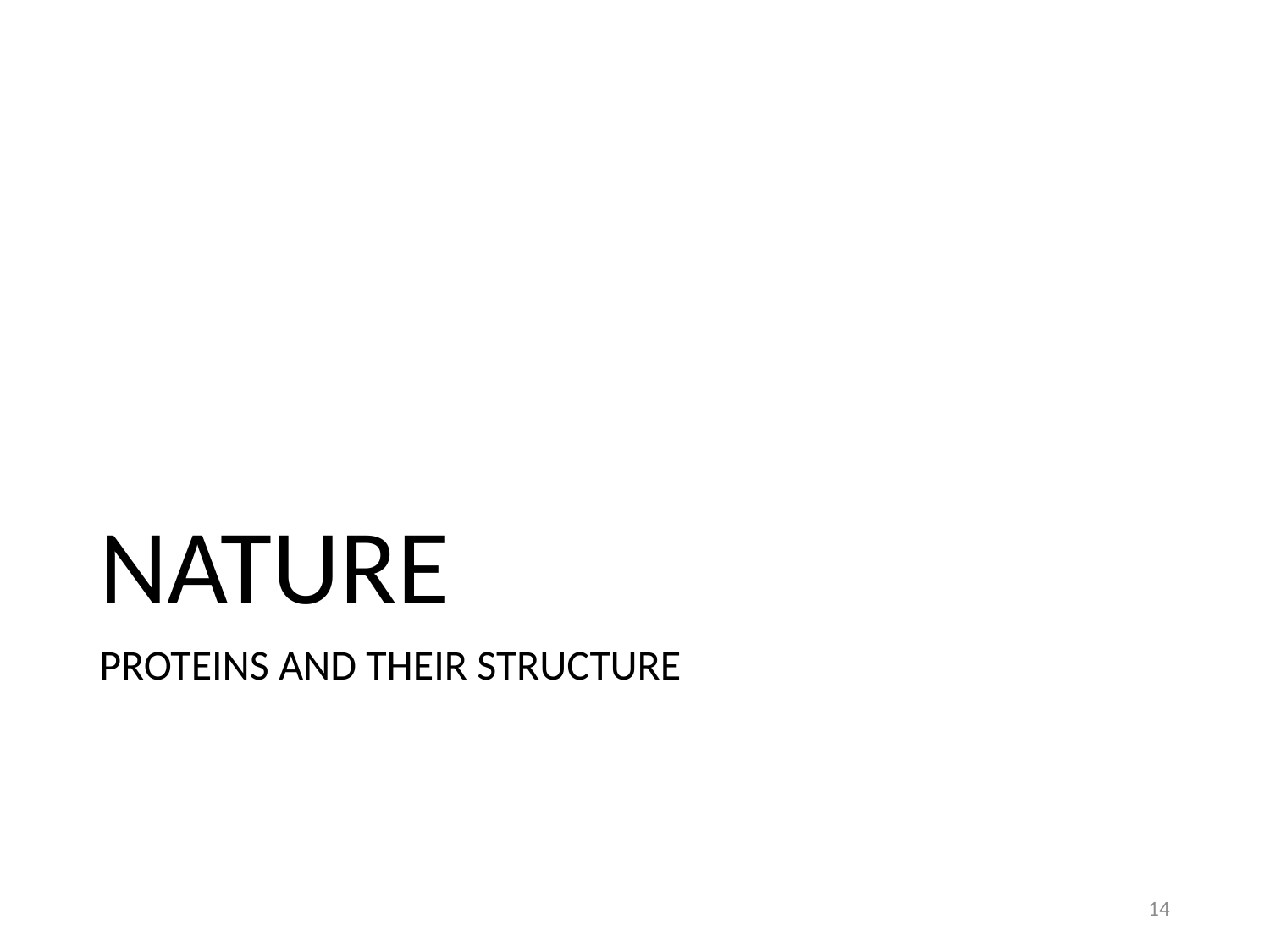

# NATURE
PROTEINS AND THEIR STRUCTURE
14